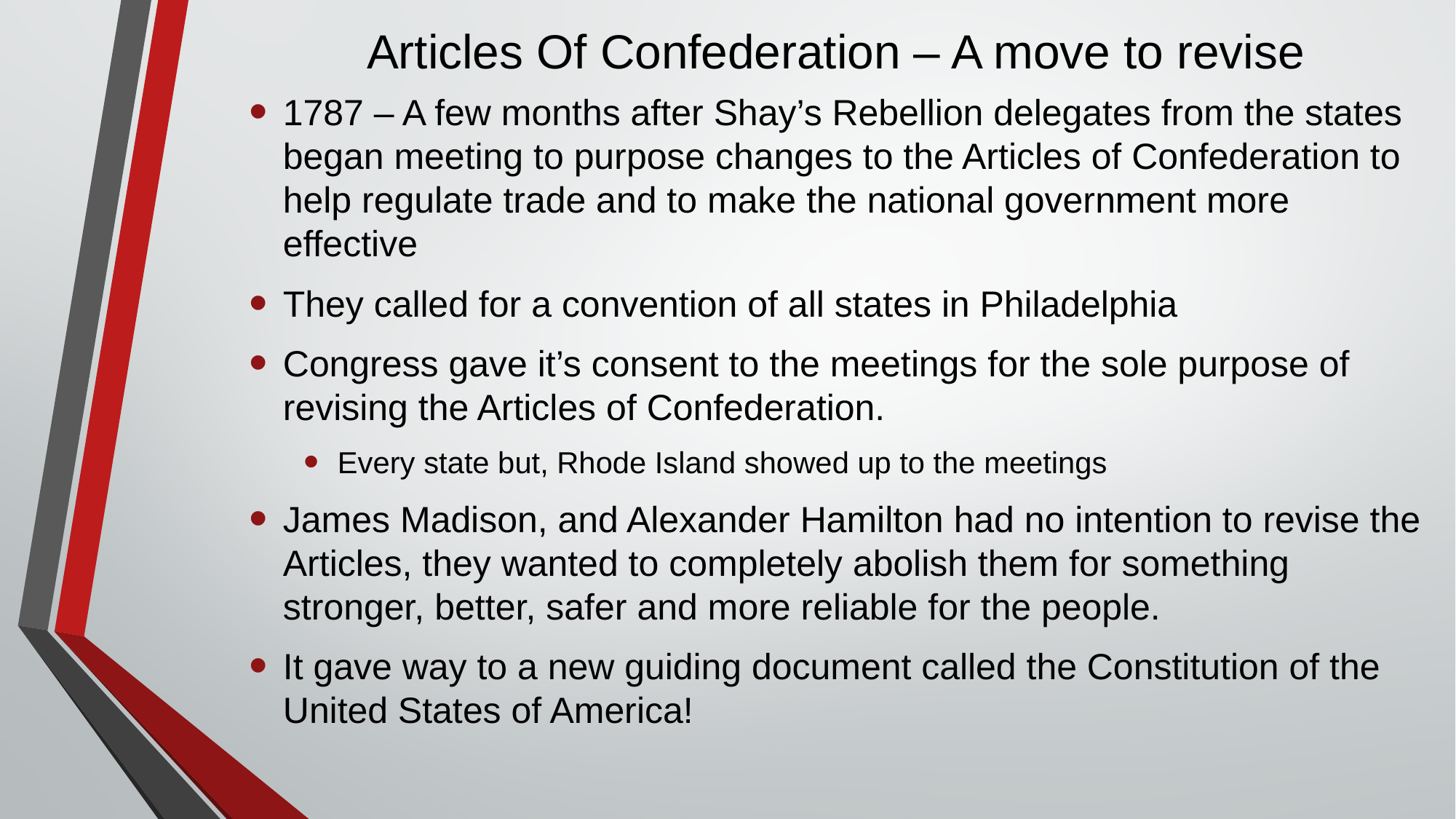

# Articles Of Confederation – A move to revise
1787 – A few months after Shay’s Rebellion delegates from the states began meeting to purpose changes to the Articles of Confederation to help regulate trade and to make the national government more effective
They called for a convention of all states in Philadelphia
Congress gave it’s consent to the meetings for the sole purpose of revising the Articles of Confederation.
Every state but, Rhode Island showed up to the meetings
James Madison, and Alexander Hamilton had no intention to revise the Articles, they wanted to completely abolish them for something stronger, better, safer and more reliable for the people.
It gave way to a new guiding document called the Constitution of the United States of America!